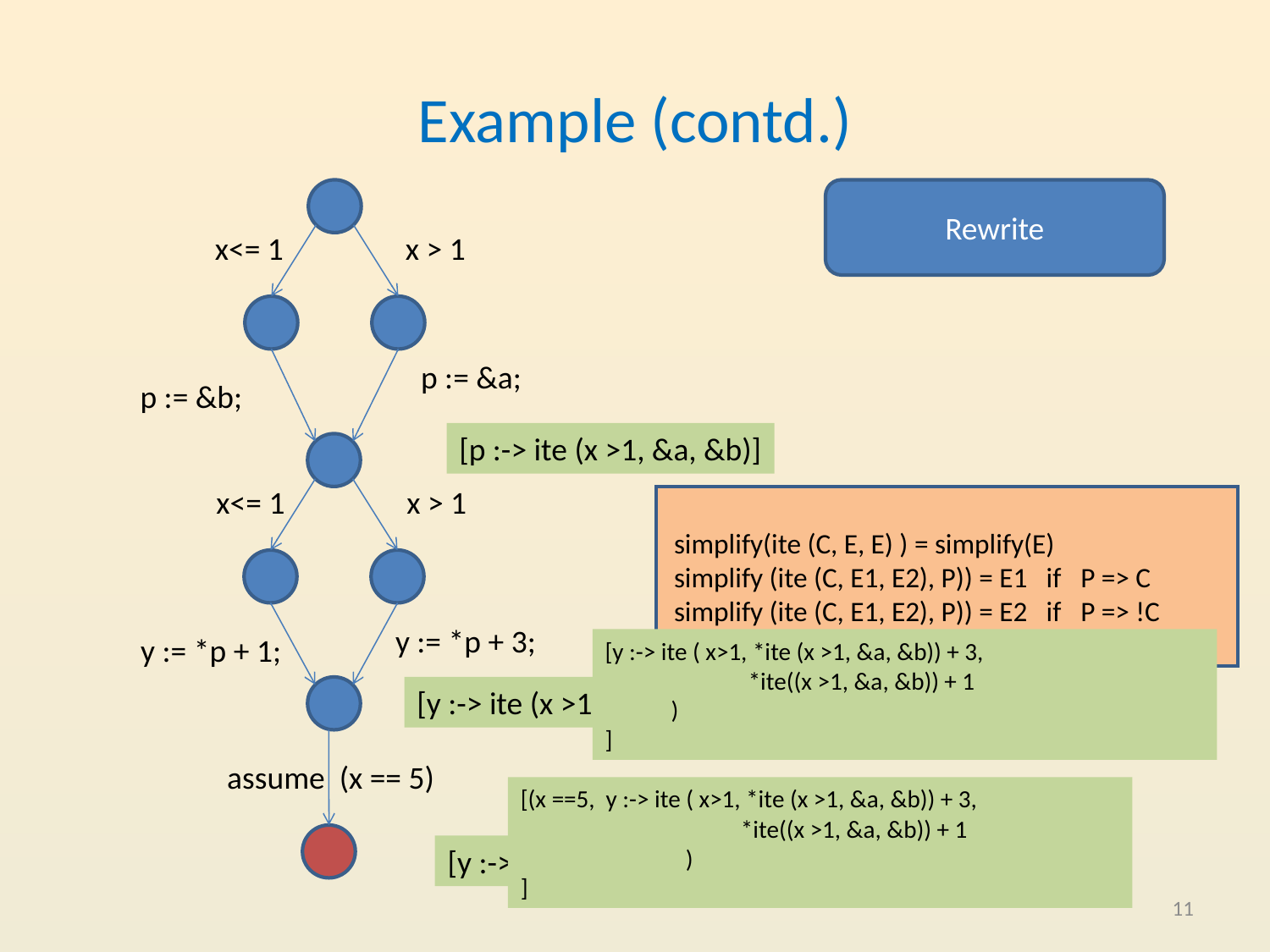

# Example (contd.)

Rewrite
x<= 1
x > 1

p := &a;
p := &b;
[p :-> ite (x >1, &a, &b)]

x<= 1
x > 1
simplify(ite (C, E, E) ) = simplify(E)
simplify (ite (C, E1, E2), P)) = E1   if   P => C
simplify (ite (C, E1, E2), P)) = E2   if   P => !C

y := *p + 3;
y := *p + 1;
[y :-> ite ( x>1, *ite (x >1, &a, &b)) + 3,
                          *ite((x >1, &a, &b)) + 1
            )
]

[y :-> ite (x >1, a+3, b+1)]
assume  (x == 5)
[(x ==5,  y :-> ite ( x>1, *ite (x >1, &a, &b)) + 3,
                                        *ite((x >1, &a, &b)) + 1
                              )
]

[y :-> b +1]
11